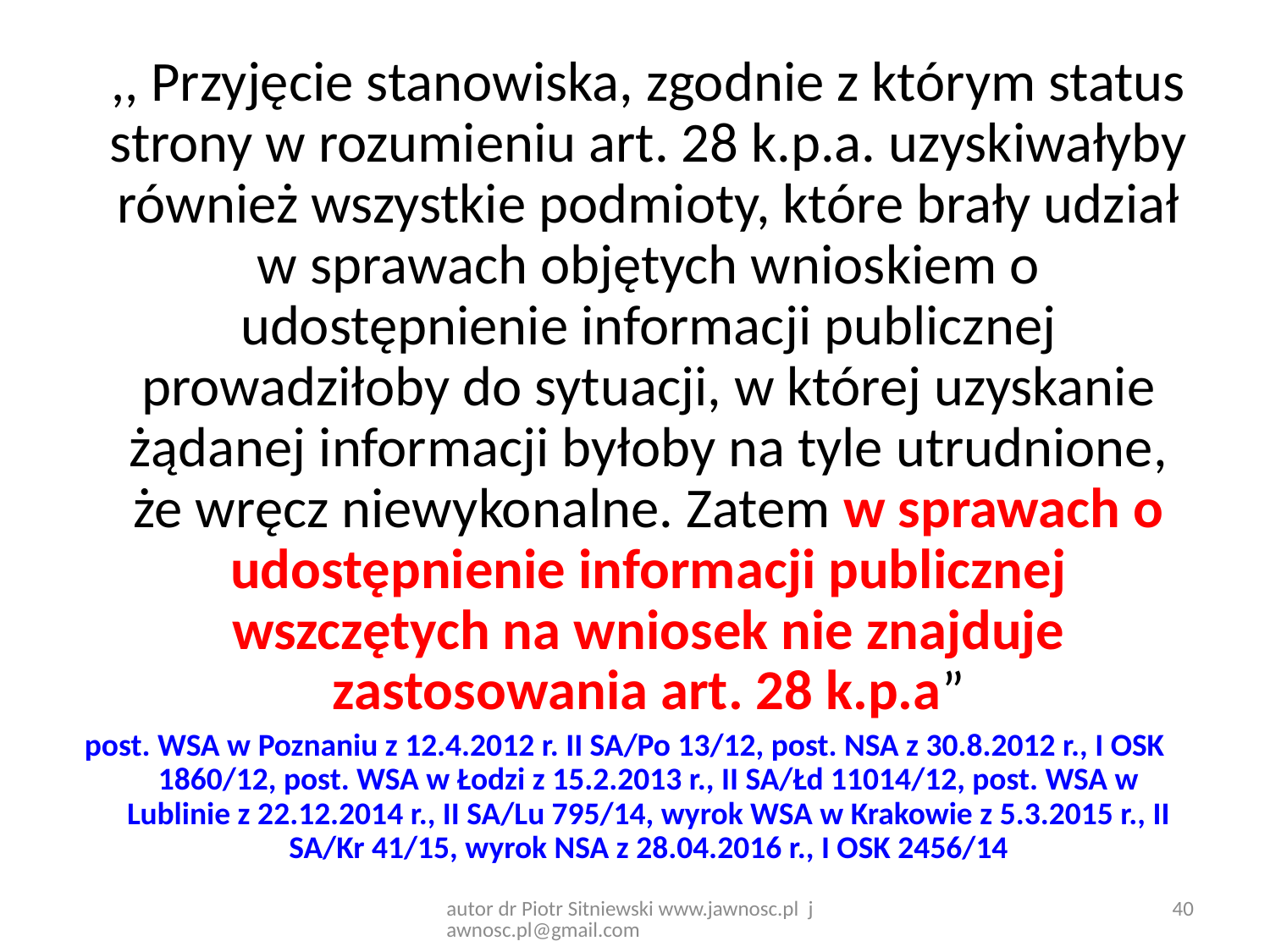

,, Przyjęcie stanowiska, zgodnie z którym status strony w rozumieniu art. 28 k.p.a. uzyskiwałyby również wszystkie podmioty, które brały udział w sprawach objętych wnioskiem o udostępnienie informacji publicznej prowadziłoby do sytuacji, w której uzyskanie żądanej informacji byłoby na tyle utrudnione, że wręcz niewykonalne. Zatem w sprawach o udostępnienie informacji publicznej wszczętych na wniosek nie znajduje zastosowania art. 28 k.p.a”
post. WSA w Poznaniu z 12.4.2012 r. II SA/Po 13/12, post. NSA z 30.8.2012 r., I OSK 1860/12, post. WSA w Łodzi z 15.2.2013 r., II SA/Łd 11014/12, post. WSA w Lublinie z 22.12.2014 r., II SA/Lu 795/14, wyrok WSA w Krakowie z 5.3.2015 r., II SA/Kr 41/15, wyrok NSA z 28.04.2016 r., I OSK 2456/14

40
autor dr Piotr Sitniewski www.jawnosc.pl  jawnosc.pl@gmail.com